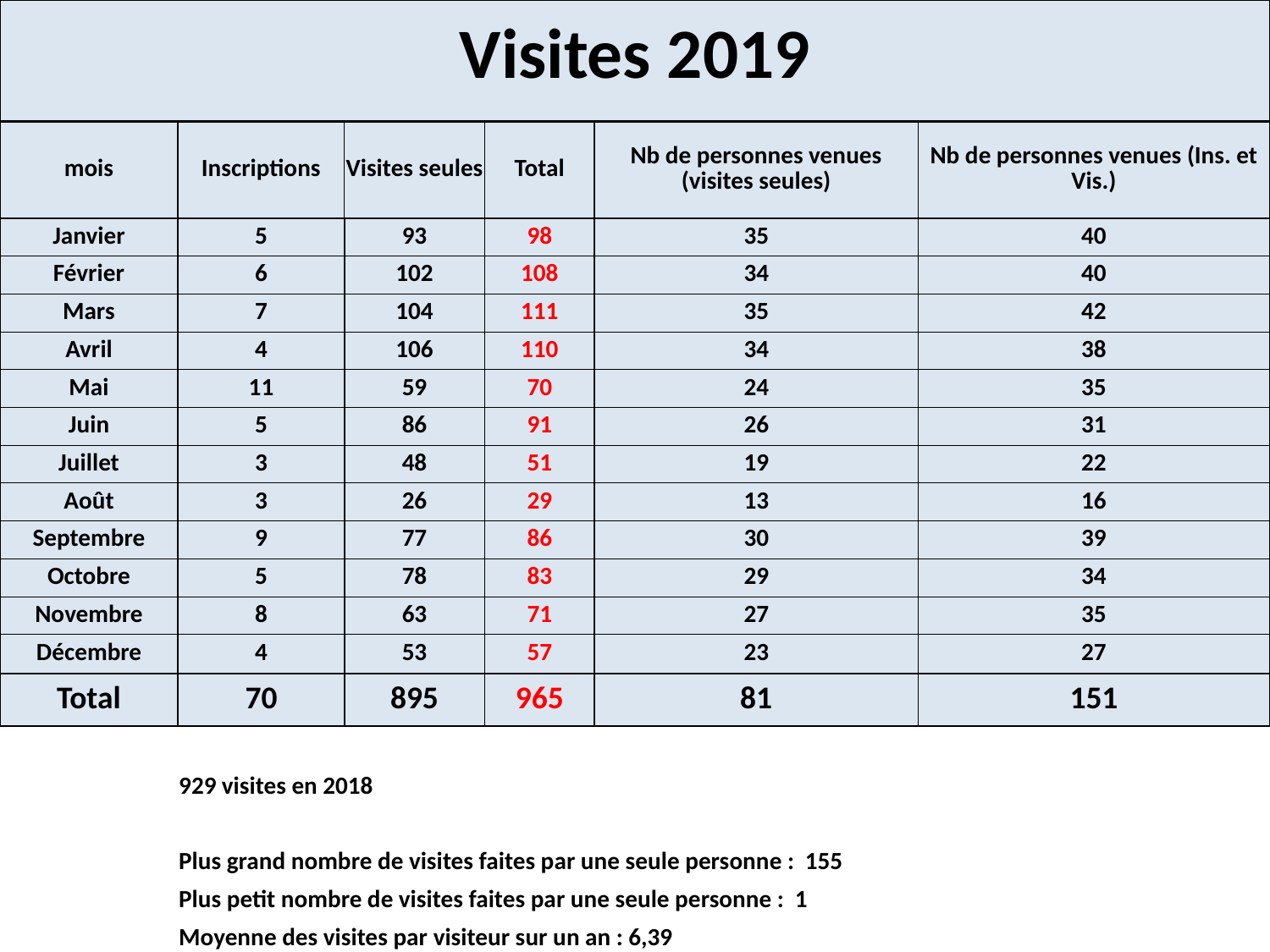

| Visites 2019 |  |  |  |  |  |
| --- | --- | --- | --- | --- | --- |
| mois | Inscriptions | Visites seules | Total | Nb de personnes venues (visites seules) | Nb de personnes venues (Ins. et Vis.) |
| Janvier | 5 | 93 | 98 | 35 | 40 |
| Février | 6 | 102 | 108 | 34 | 40 |
| Mars | 7 | 104 | 111 | 35 | 42 |
| Avril | 4 | 106 | 110 | 34 | 38 |
| Mai | 11 | 59 | 70 | 24 | 35 |
| Juin | 5 | 86 | 91 | 26 | 31 |
| Juillet | 3 | 48 | 51 | 19 | 22 |
| Août | 3 | 26 | 29 | 13 | 16 |
| Septembre | 9 | 77 | 86 | 30 | 39 |
| Octobre | 5 | 78 | 83 | 29 | 34 |
| Novembre | 8 | 63 | 71 | 27 | 35 |
| Décembre | 4 | 53 | 57 | 23 | 27 |
| Total | 70 | 895 | 965 | 81 | 151 |
|  |  |  |  |  |  |
|  | 929 visites en 2018 |  |  |  |  |
|  |  |  |  |  |  |
|  | Plus grand nombre de visites faites par une seule personne : 155 |  |  |  |  |
|  | Plus petit nombre de visites faites par une seule personne : 1 |  |  |  |  |
|  | Moyenne des visites par visiteur sur un an : 6,39 |  |  |  |  |